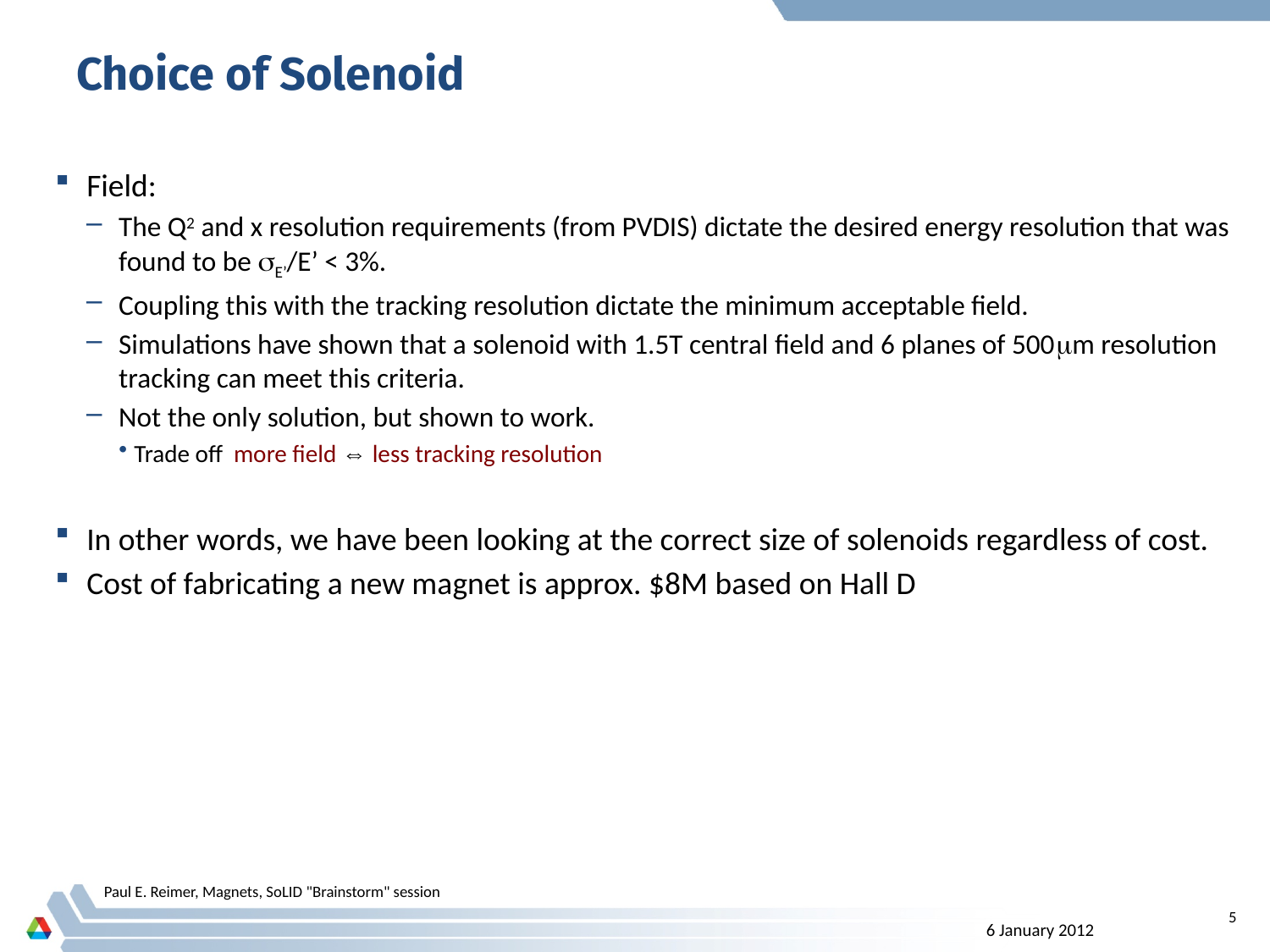

# Choice of Solenoid
Field:
The Q2 and x resolution requirements (from PVDIS) dictate the desired energy resolution that was found to be σE’/E’ < 3%.
Coupling this with the tracking resolution dictate the minimum acceptable field.
Simulations have shown that a solenoid with 1.5T central field and 6 planes of 500μm resolution tracking can meet this criteria.
Not the only solution, but shown to work.
Trade off  more field ⇔ less tracking resolution

In other words, we have been looking at the correct size of solenoids regardless of cost.
Cost of fabricating a new magnet is approx. $8M based on Hall D
Paul E. Reimer, Magnets, SoLID "Brainstorm" session
5
6 January 2012